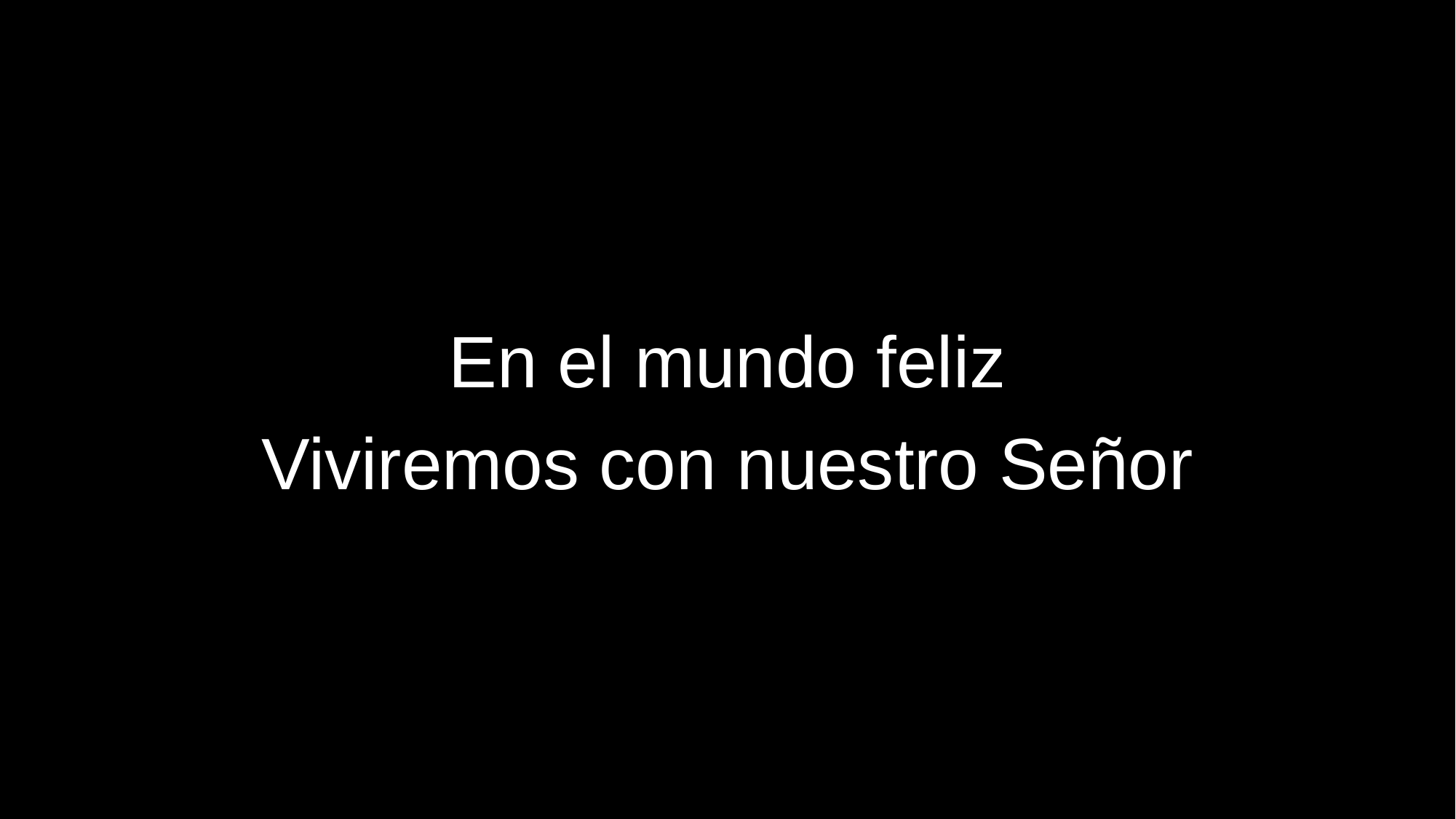

En el mundo feliz
Viviremos con nuestro Señor